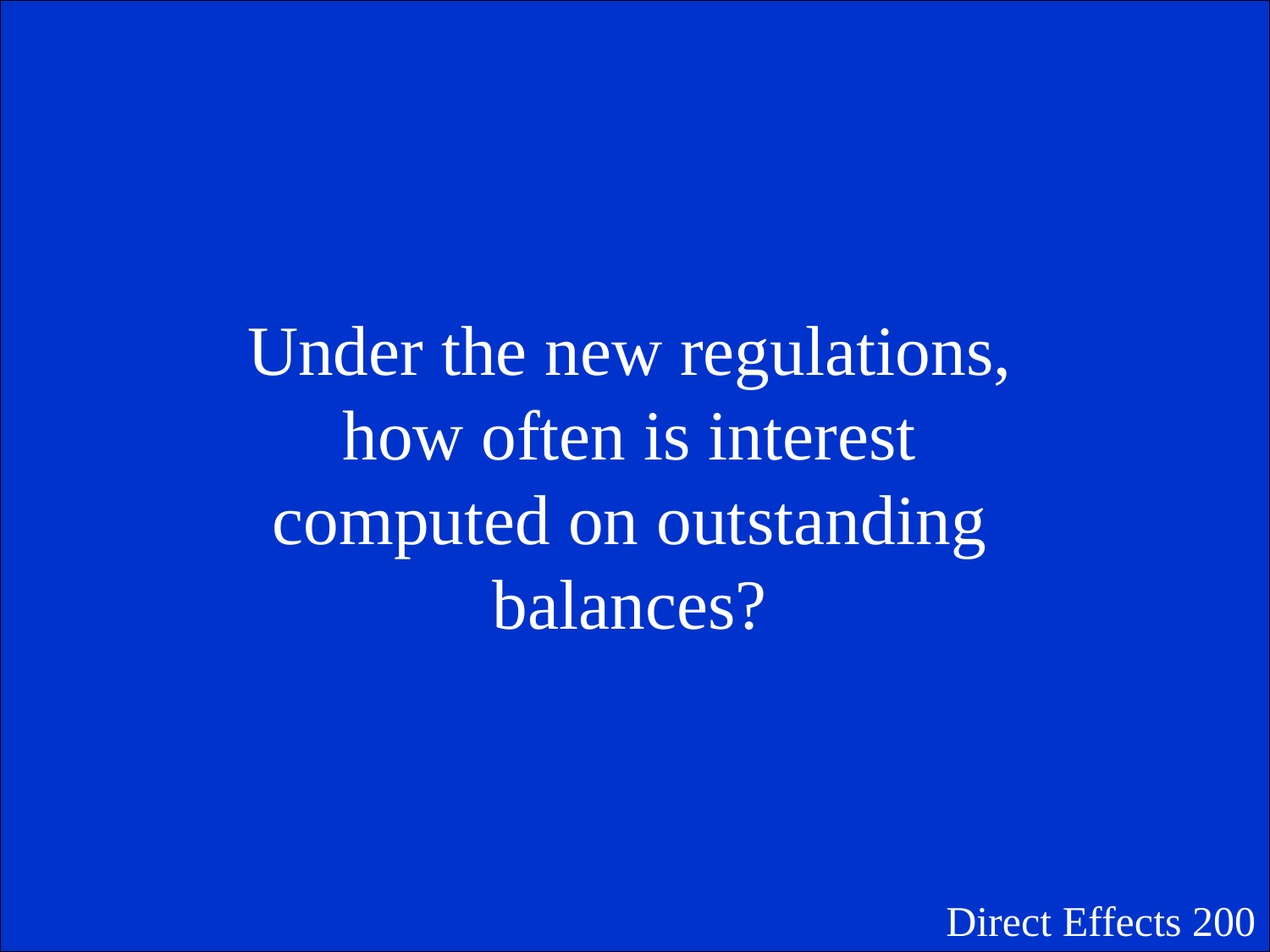

Under the new regulations, how often is interest computed on outstanding balances?
Direct Effects 200